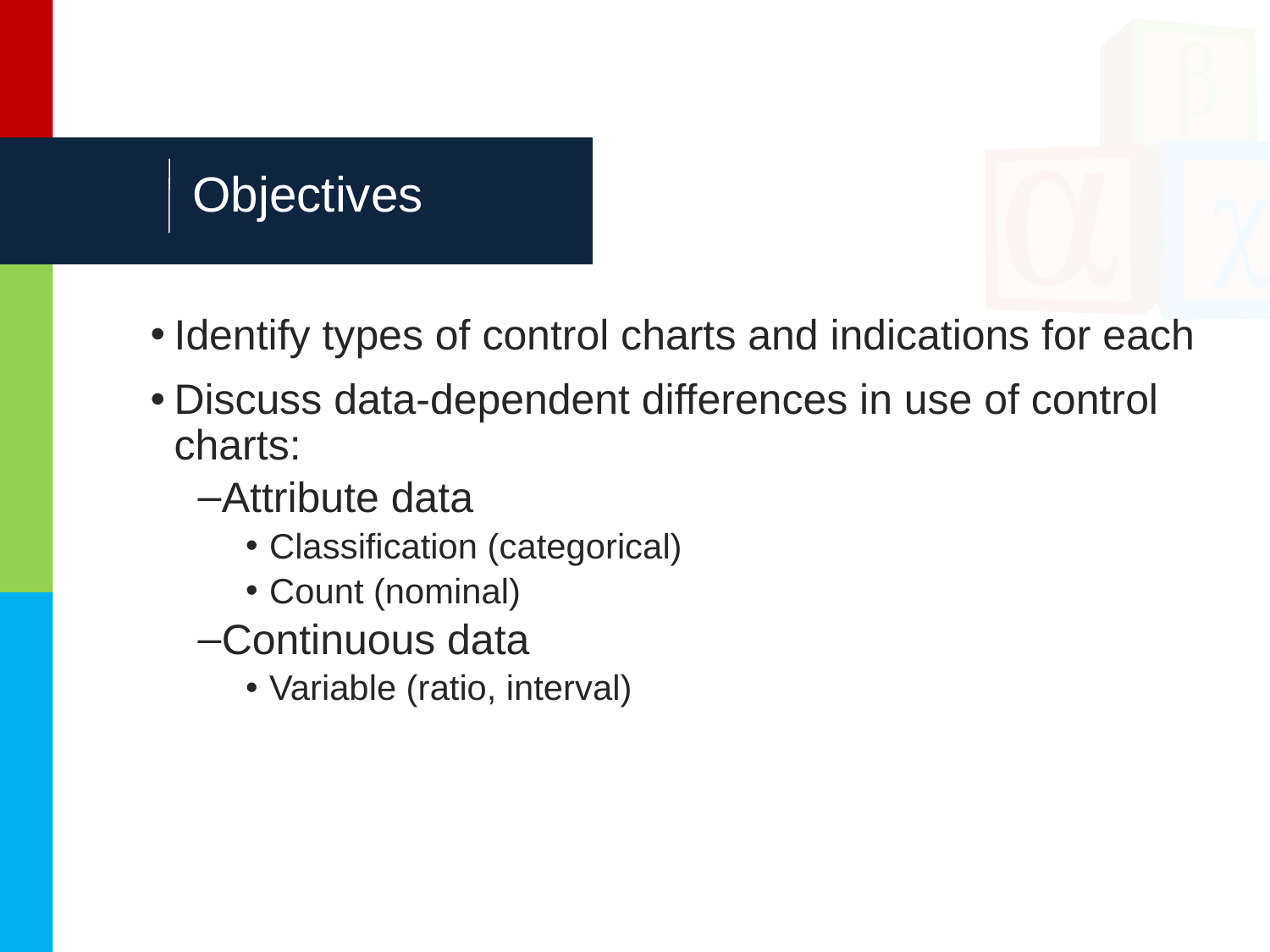

# Objectives
Identify types of control charts and indications for each
Discuss data-dependent differences in use of control charts:
Attribute data
Classification (categorical)
Count (nominal)
Continuous data
Variable (ratio, interval)